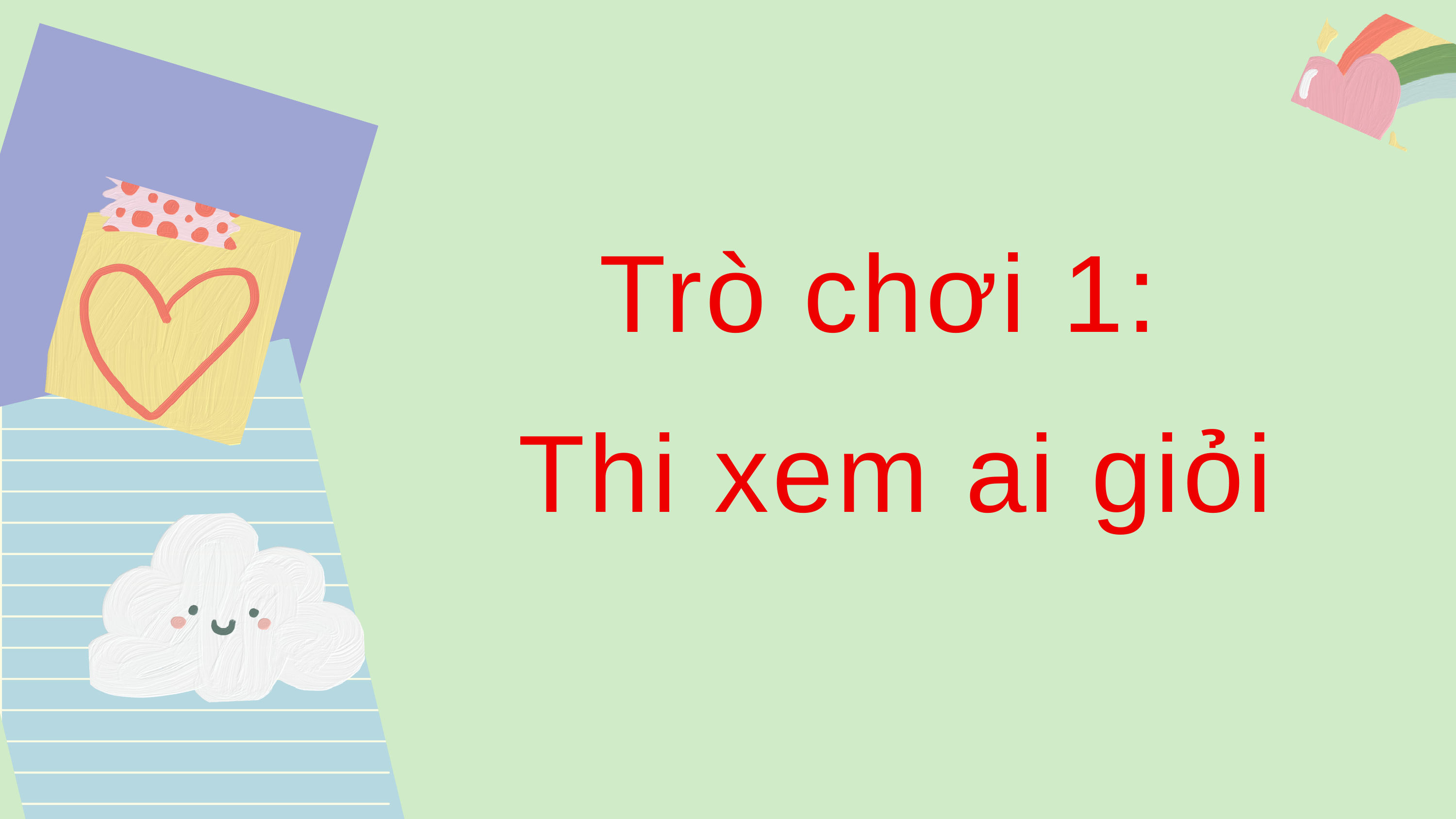

Trò chơi 1:
Thi xem ai giỏi